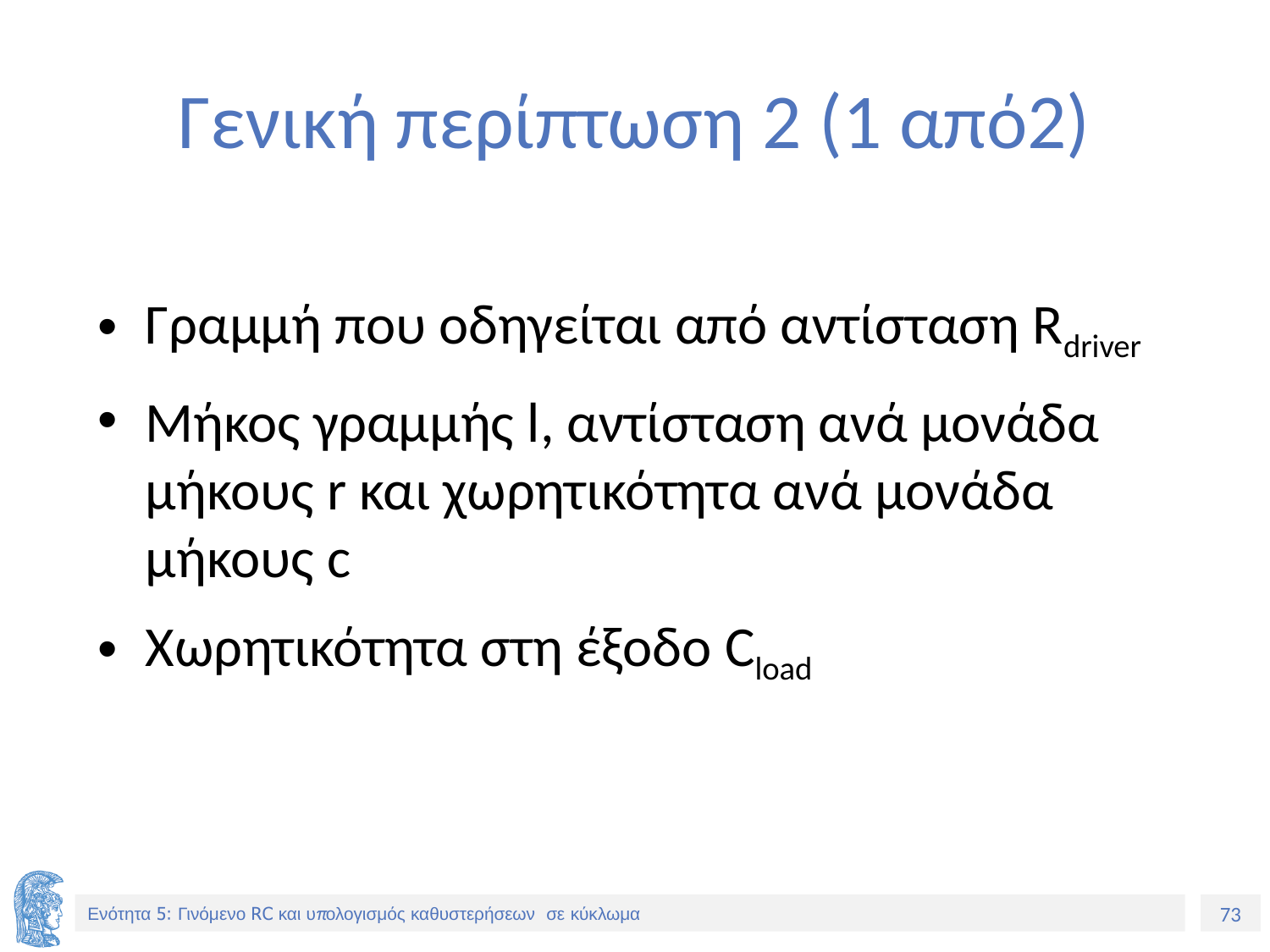

# Γενική περίπτωση 2 (1 από2)
Γραμμή που οδηγείται από αντίσταση Rdriver
Μήκος γραμμής l, αντίσταση ανά μονάδα μήκους r και χωρητικότητα ανά μονάδα μήκους c
Χωρητικότητα στη έξοδο Cload